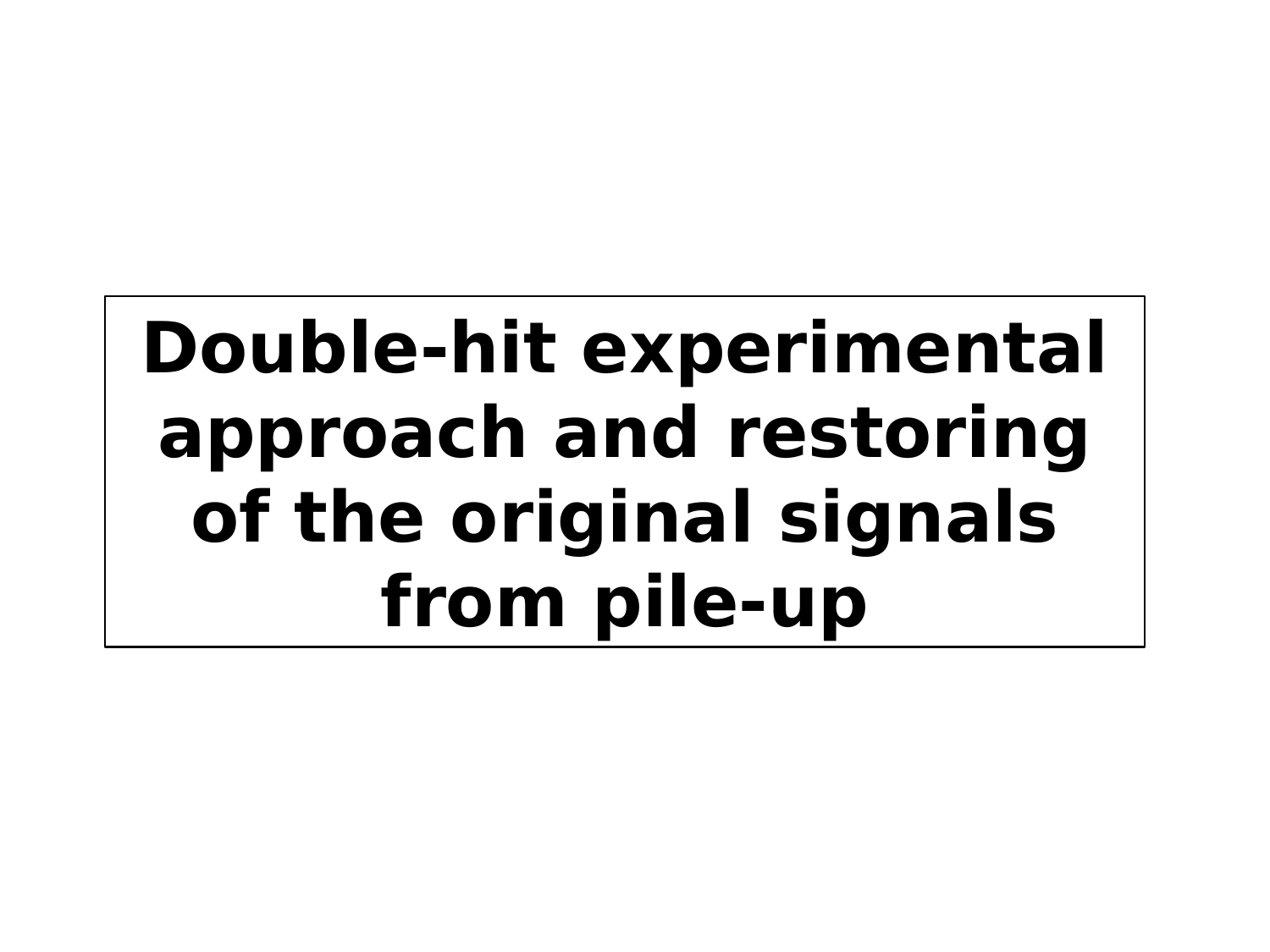

Double-hit experimental approach and restoring of the original signals from pile-up